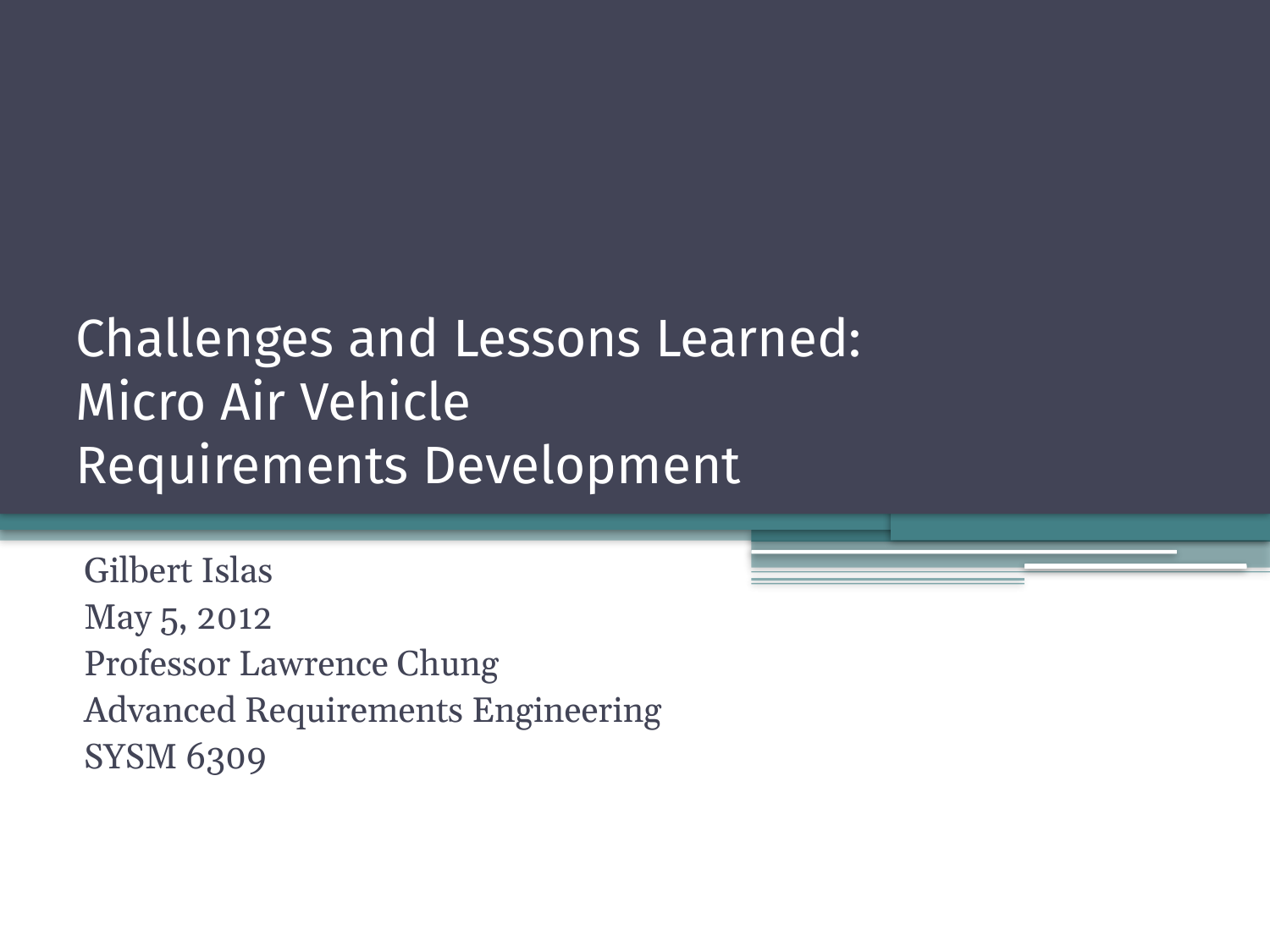

# Challenges and Lessons Learned: Micro Air Vehicle Requirements Development
Gilbert Islas
May 5, 2012
Professor Lawrence Chung
Advanced Requirements Engineering
SYSM 6309